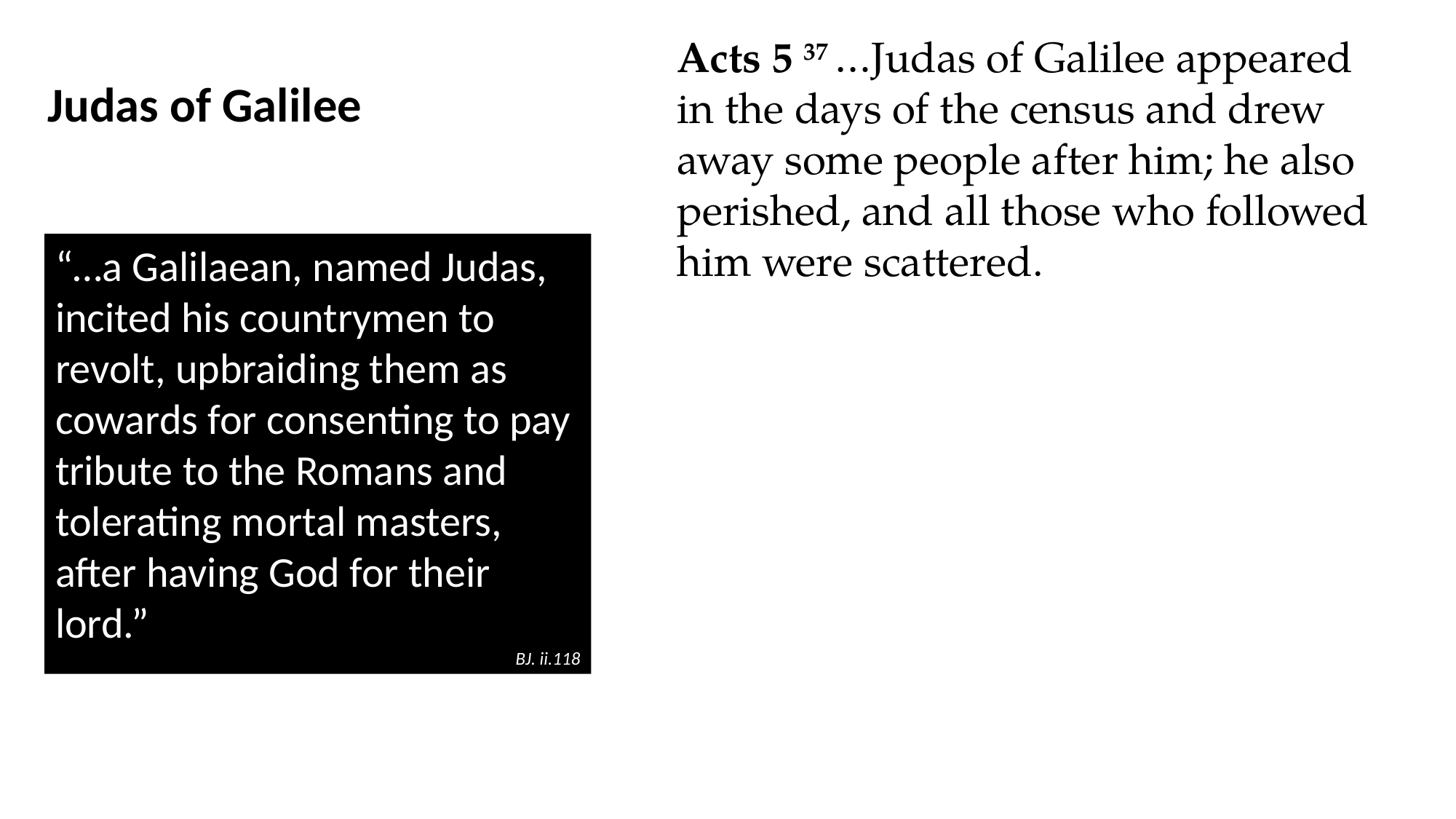

Acts 5 37 …Judas of Galilee appeared in the days of the census and drew away some people after him; he also perished, and all those who followed him were scattered.
Judas of Galilee
“…a Galilaean, named Judas, incited his countrymen to revolt, upbraiding them as cowards for consenting to pay tribute to the Romans and tolerating mortal masters, after having God for their lord.”
BJ. ii.118